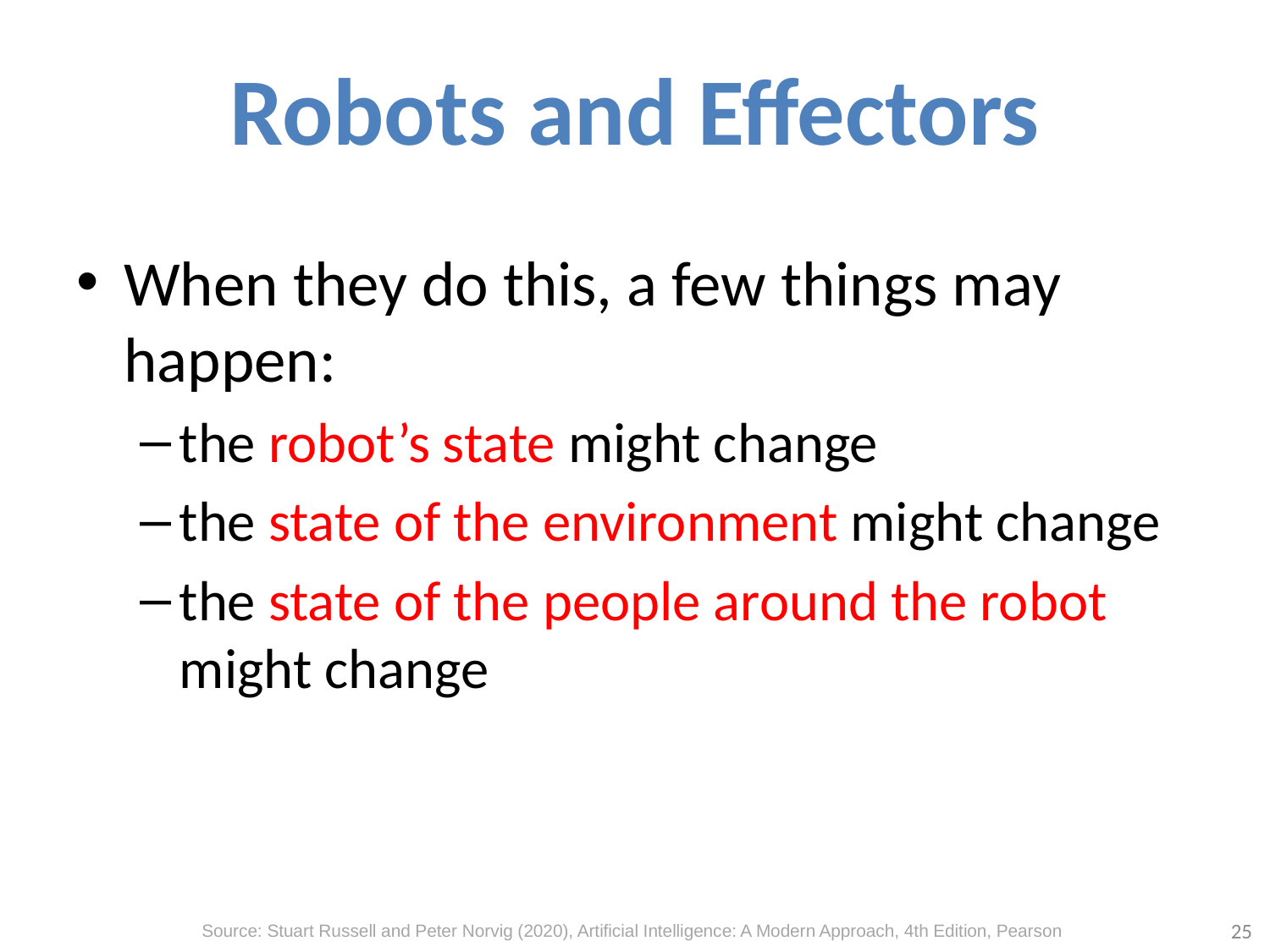

# Robots and Effectors
When they do this, a few things may happen:
the robot’s state might change
the state of the environment might change
the state of the people around the robot might change
25
Source: Stuart Russell and Peter Norvig (2020), Artificial Intelligence: A Modern Approach, 4th Edition, Pearson